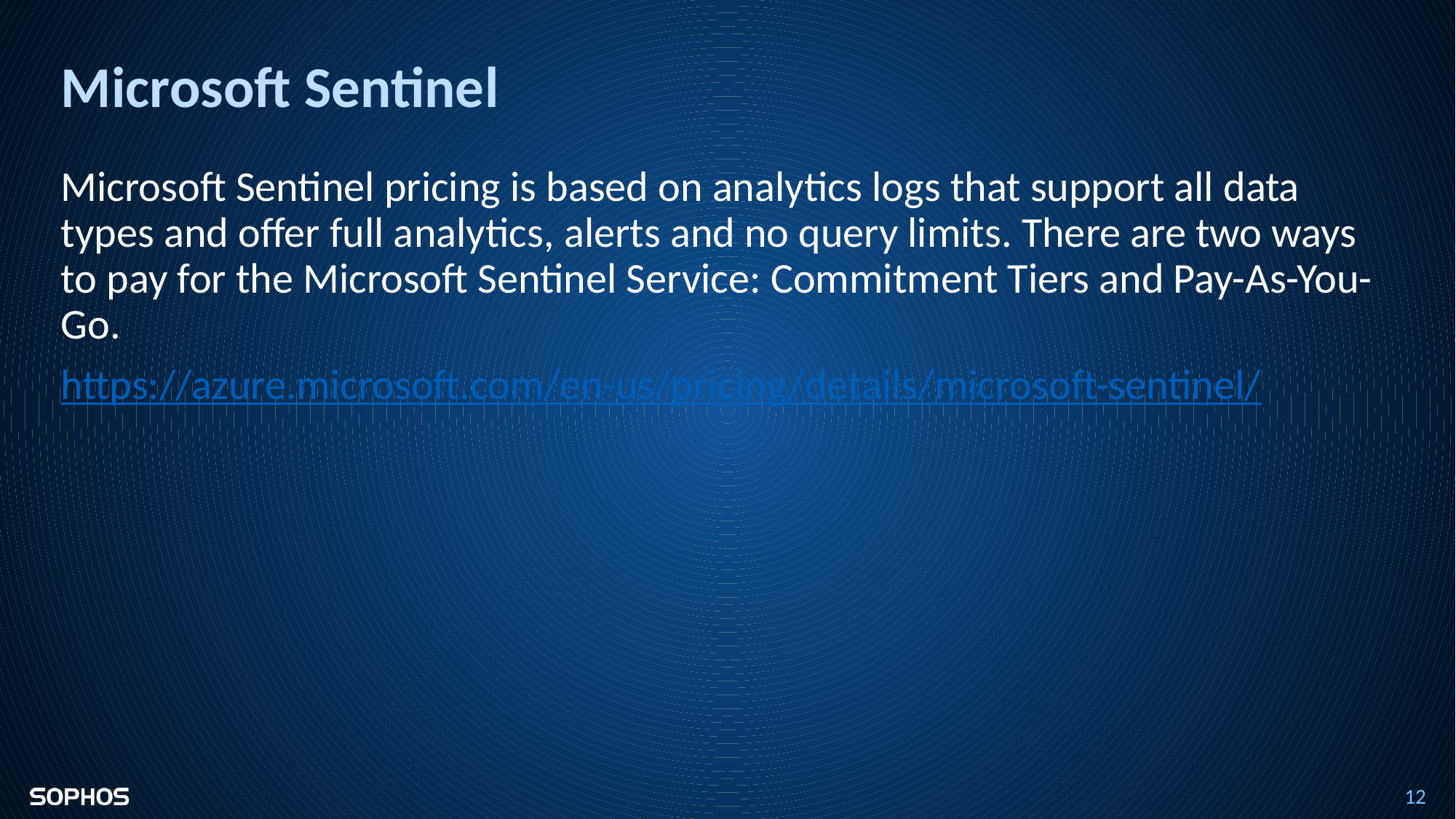

# Microsoft Sentinel
Microsoft Sentinel pricing is based on analytics logs that support all data types and offer full analytics, alerts and no query limits. There are two ways to pay for the Microsoft Sentinel Service: Commitment Tiers and Pay-As-You-Go.
https://azure.microsoft.com/en-us/pricing/details/microsoft-sentinel/

12